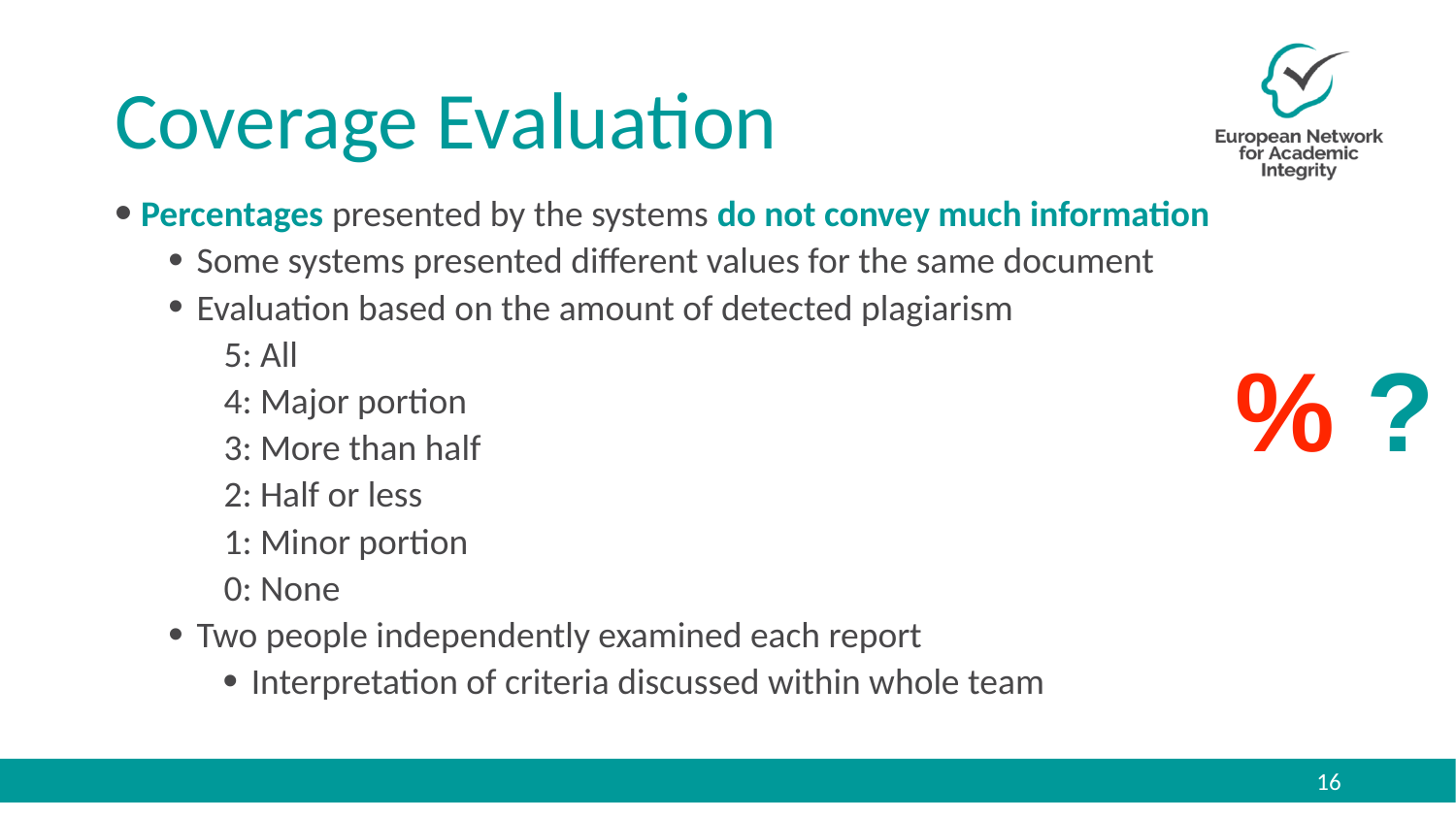

# Coverage Evaluation
Percentages presented by the systems do not convey much information
Some systems presented different values for the same document
Evaluation based on the amount of detected plagiarism
5: All
4: Major portion
3: More than half
2: Half or less
1: Minor portion
0: None
Two people independently examined each report
Interpretation of criteria discussed within whole team
% ?
16